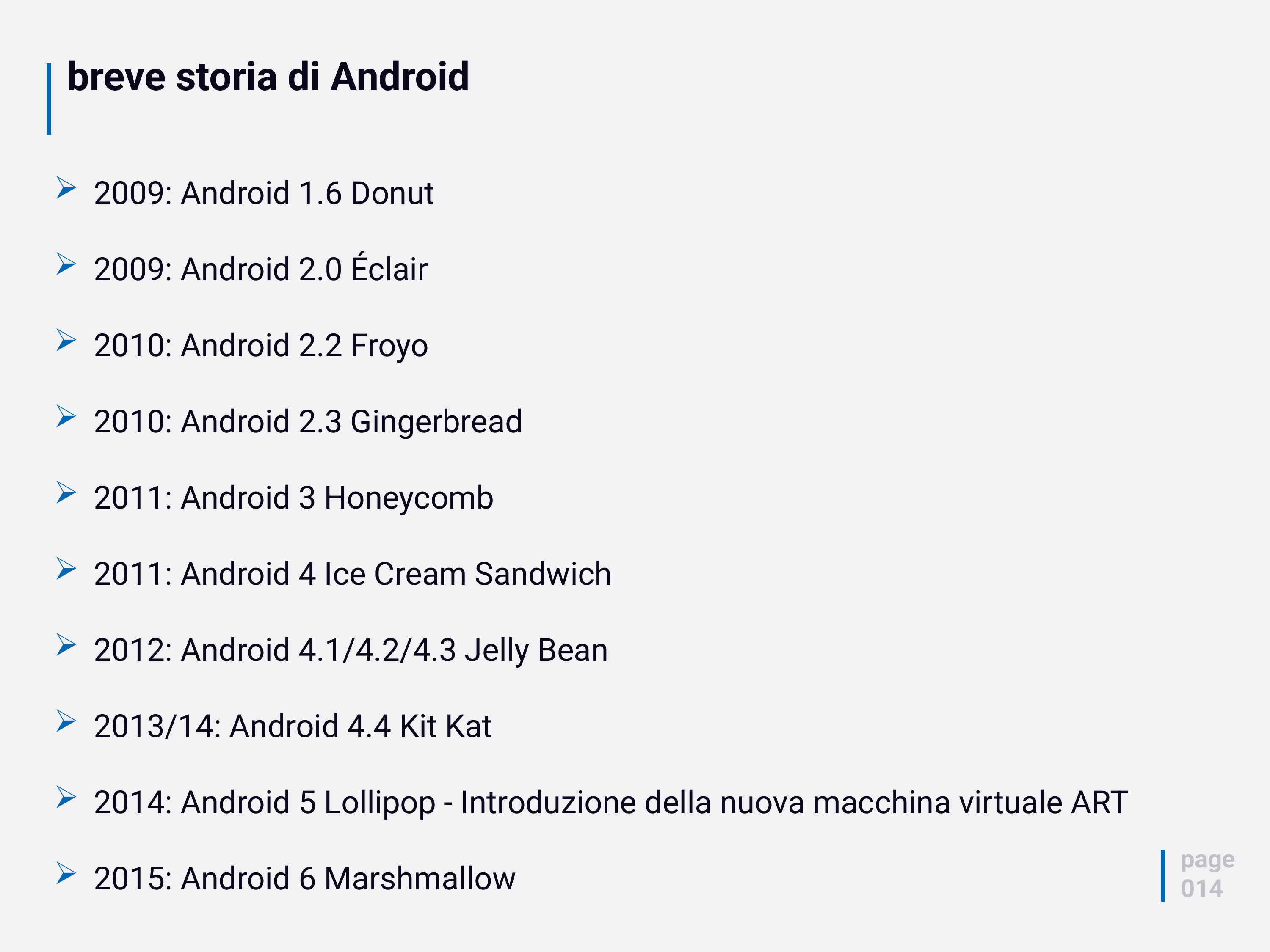

# breve storia di Android
2009: Android 1.6 Donut

2009: Android 2.0 Éclair

2010: Android 2.2 Froyo

2010: Android 2.3 Gingerbread

2011: Android 3 Honeycomb

2011: Android 4 Ice Cream Sandwich

2012: Android 4.1/4.2/4.3 Jelly Bean

2013/14: Android 4.4 Kit Kat

2014: Android 5 Lollipop - Introduzione della nuova macchina virtuale ART

2015: Android 6 Marshmallow
page
014